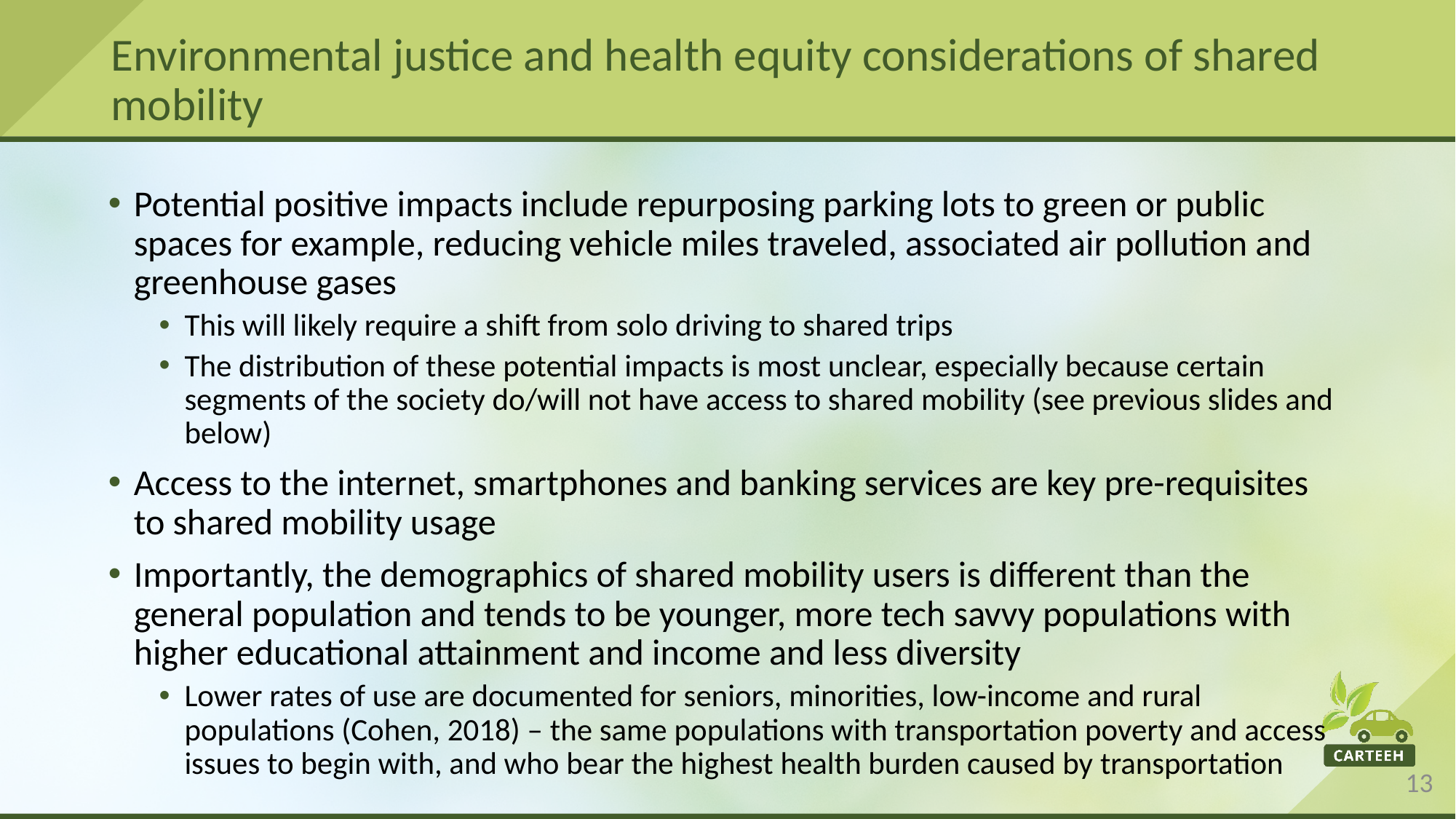

# Environmental justice and health equity considerations of shared mobility
Potential positive impacts include repurposing parking lots to green or public spaces for example, reducing vehicle miles traveled, associated air pollution and greenhouse gases
This will likely require a shift from solo driving to shared trips
The distribution of these potential impacts is most unclear, especially because certain segments of the society do/will not have access to shared mobility (see previous slides and below)
Access to the internet, smartphones and banking services are key pre-requisites to shared mobility usage
Importantly, the demographics of shared mobility users is different than the general population and tends to be younger, more tech savvy populations with higher educational attainment and income and less diversity
Lower rates of use are documented for seniors, minorities, low-income and rural populations (Cohen, 2018) – the same populations with transportation poverty and access issues to begin with, and who bear the highest health burden caused by transportation